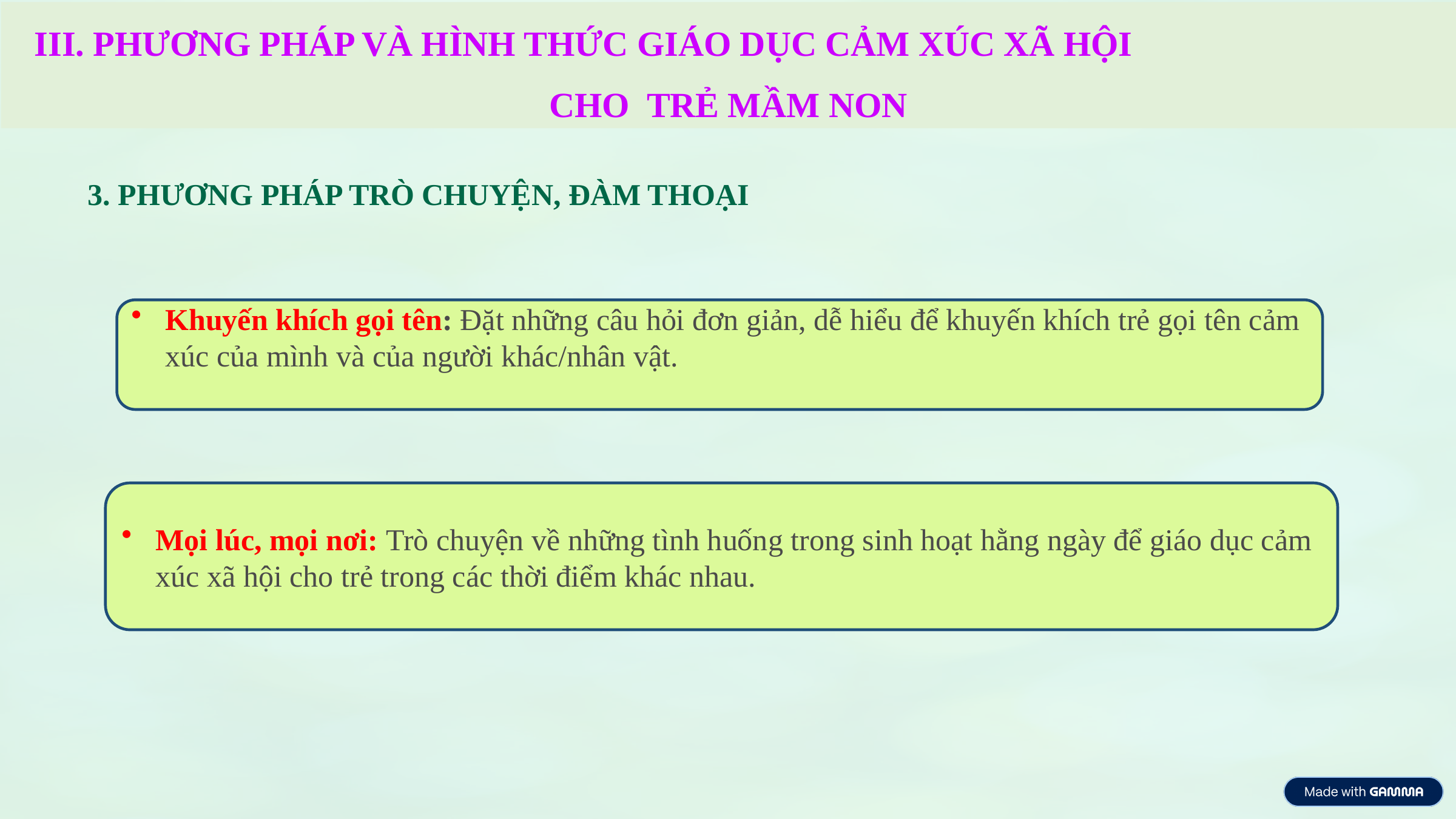

III. PHƯƠNG PHÁP VÀ HÌNH THỨC GIÁO DỤC CẢM XÚC XÃ HỘI                                  CHO  TRẺ MẦM NON
3. PHƯƠNG PHÁP TRÒ CHUYỆN, ĐÀM THOẠI

Khuyến khích gọi tên: Đặt những câu hỏi đơn giản, dễ hiểu để khuyến khích trẻ gọi tên cảm xúc của mình và của người khác/nhân vật.

Mọi lúc, mọi nơi: Trò chuyện về những tình huống trong sinh hoạt hằng ngày để giáo dục cảm xúc xã hội cho trẻ trong các thời điểm khác nhau.